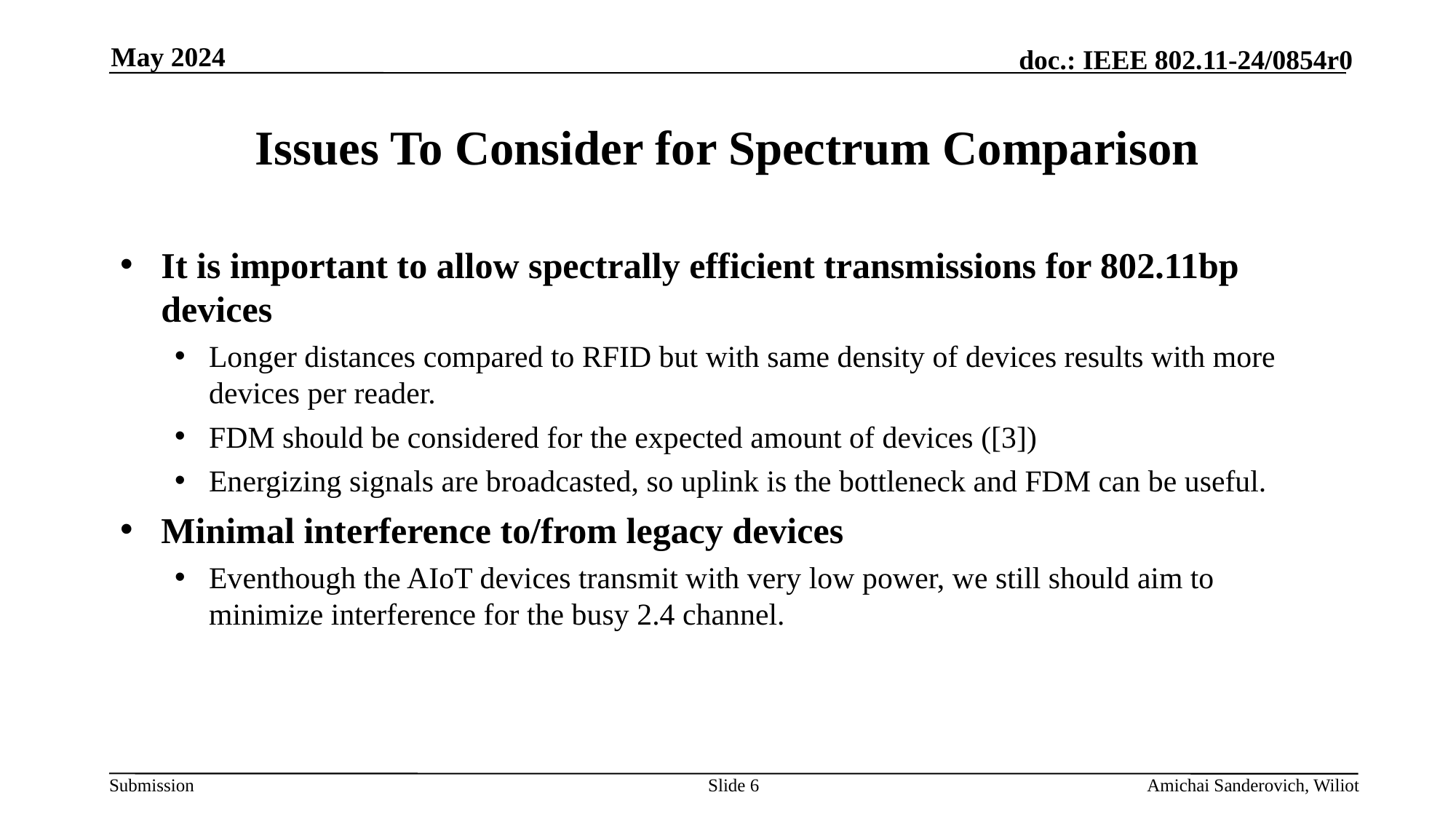

May 2024
# Issues To Consider for Spectrum Comparison
It is important to allow spectrally efficient transmissions for 802.11bp devices
Longer distances compared to RFID but with same density of devices results with more devices per reader.
FDM should be considered for the expected amount of devices ([3])
Energizing signals are broadcasted, so uplink is the bottleneck and FDM can be useful.
Minimal interference to/from legacy devices
Eventhough the AIoT devices transmit with very low power, we still should aim to minimize interference for the busy 2.4 channel.
Slide 6
Amichai Sanderovich, Wiliot